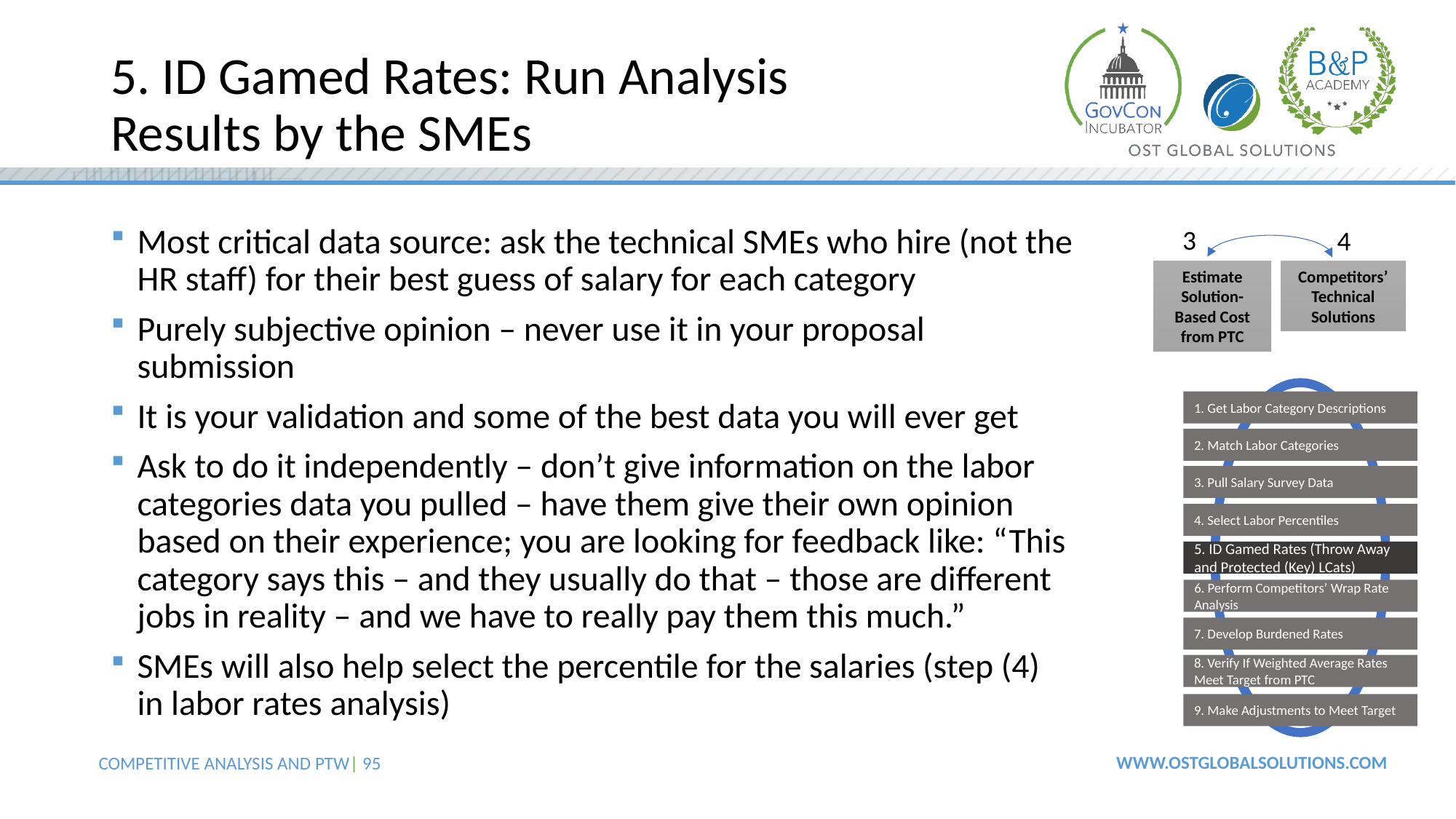

# 5. ID Gamed Rates: Run Analysis Results by the SMEs
3
Most critical data source: ask the technical SMEs who hire (not the HR staff) for their best guess of salary for each category
Purely subjective opinion – never use it in your proposal submission
It is your validation and some of the best data you will ever get
Ask to do it independently – don’t give information on the labor categories data you pulled – have them give their own opinion based on their experience; you are looking for feedback like: “This category says this – and they usually do that – those are different jobs in reality – and we have to really pay them this much.”
SMEs will also help select the percentile for the salaries (step (4) in labor rates analysis)

4

Estimate Solution-Based Cost from PTC
Competitors’ Technical Solutions

1. Get Labor Category Descriptions
2. Match Labor Categories
3. Pull Salary Survey Data
4. Select Labor Percentiles
5. ID Gamed Rates (Throw Away and Protected (Key) LCats)
6. Perform Competitors’ Wrap Rate Analysis
7. Develop Burdened Rates
8. Verify If Weighted Average Rates Meet Target from PTC
9. Make Adjustments to Meet Target